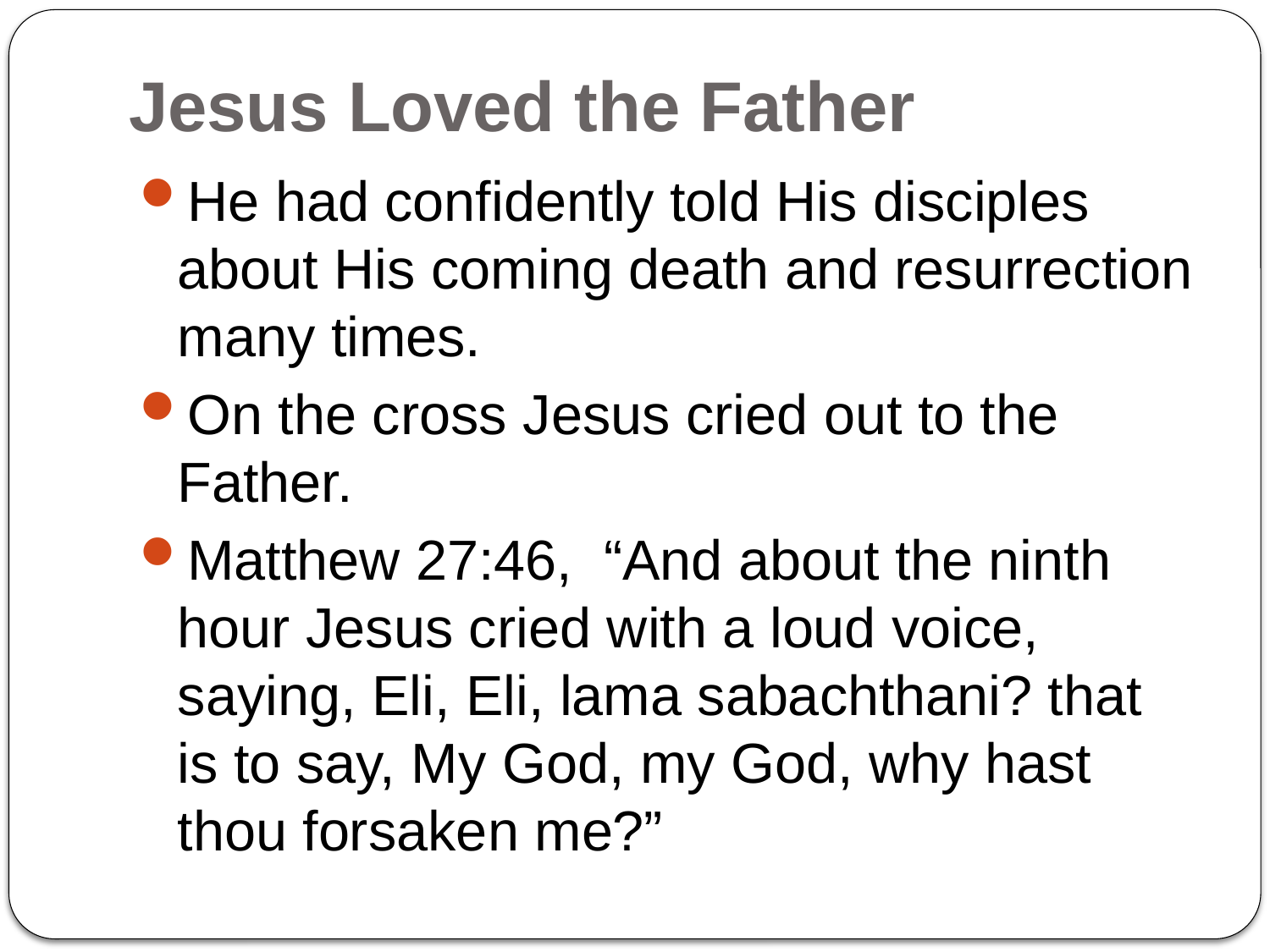

# Jesus Loved the Father
He had confidently told His disciples about His coming death and resurrection many times.
On the cross Jesus cried out to the Father.
Matthew 27:46,  “And about the ninth hour Jesus cried with a loud voice, saying, Eli, Eli, lama sabachthani? that is to say, My God, my God, why hast thou forsaken me?”